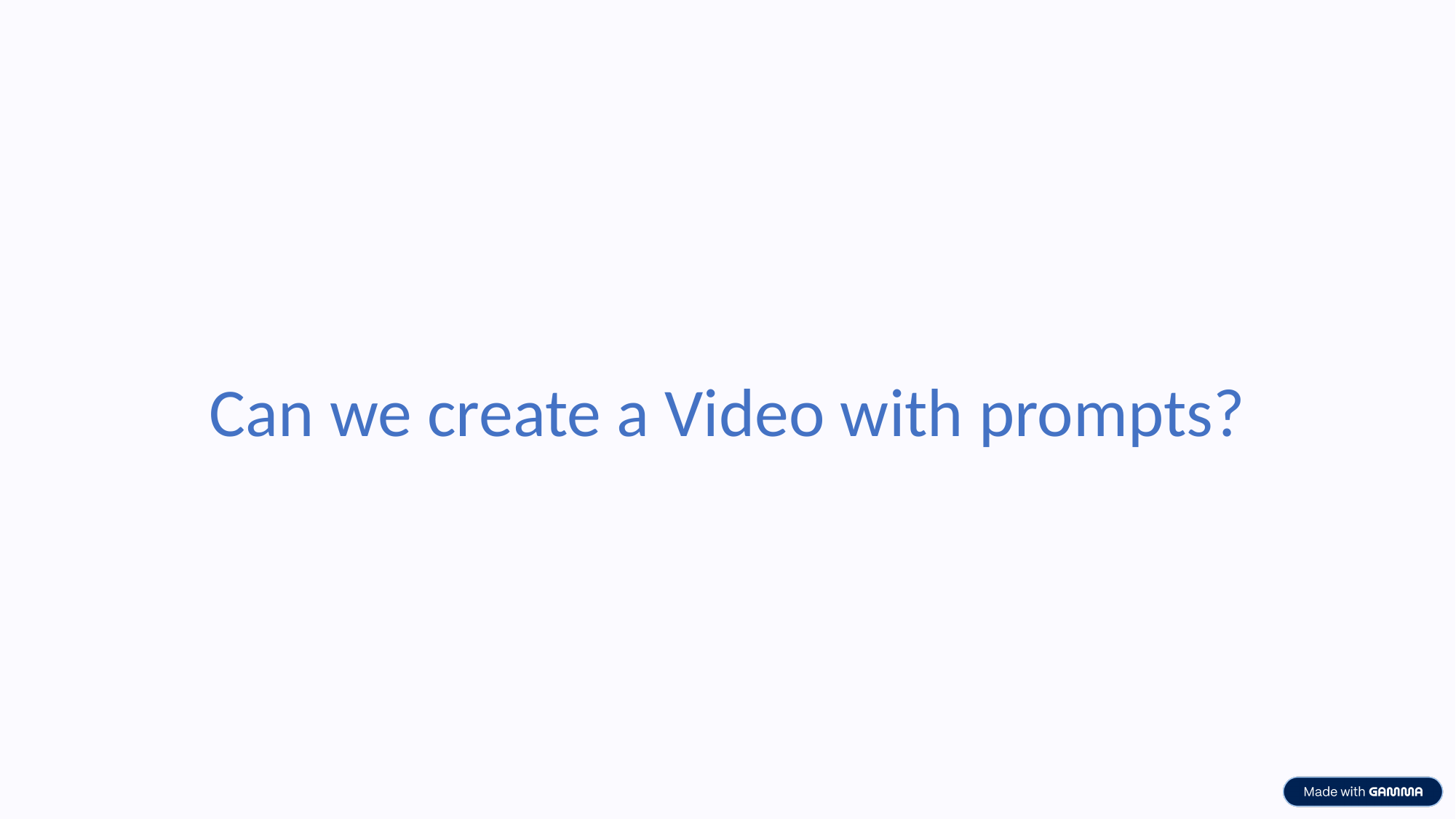

Can we create a Video with prompts?